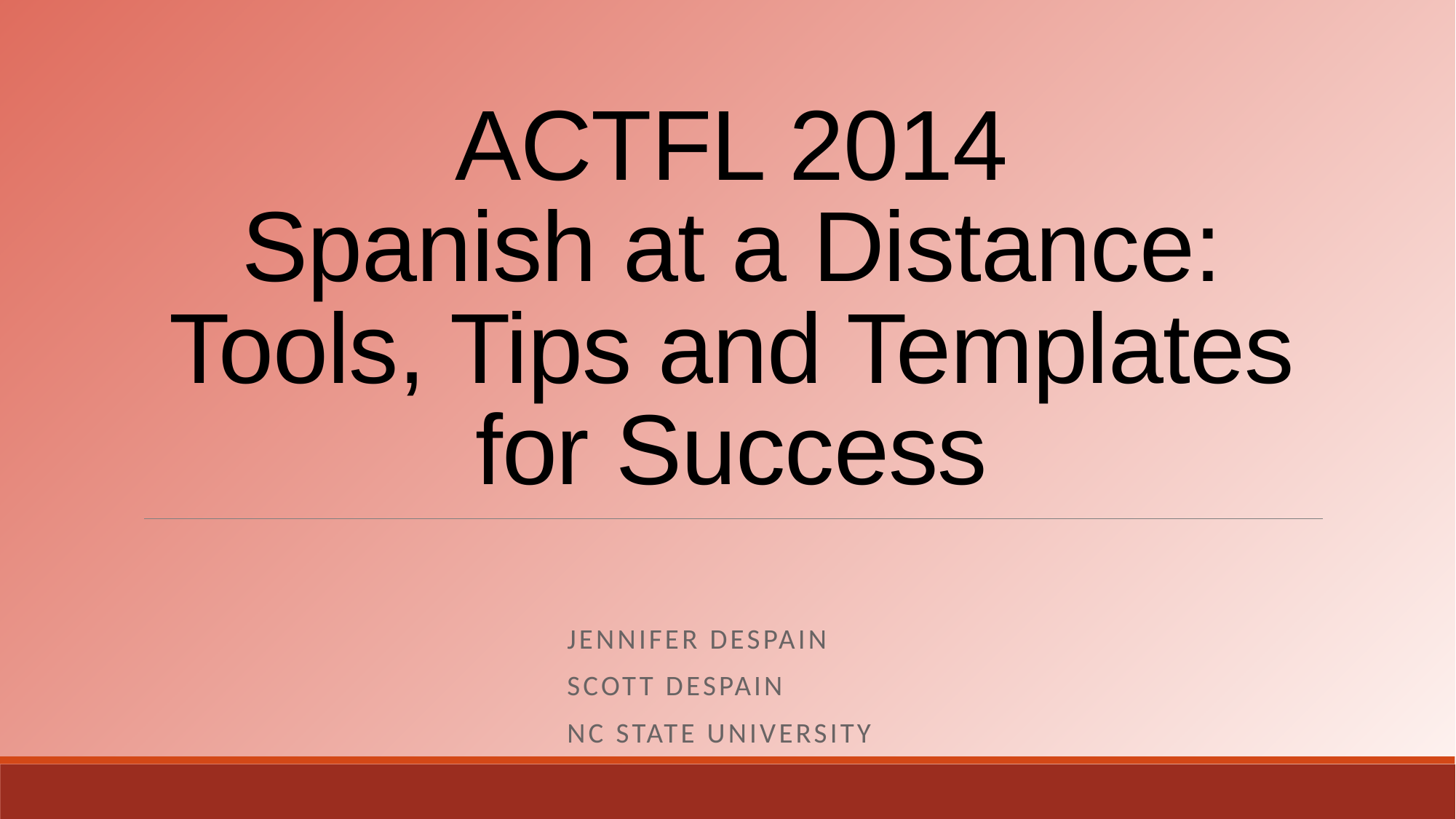

# ACTFL 2014 Spanish at a Distance: Tools, Tips and Templates for Success
Jennifer Despain
Scott Despain
NC State University